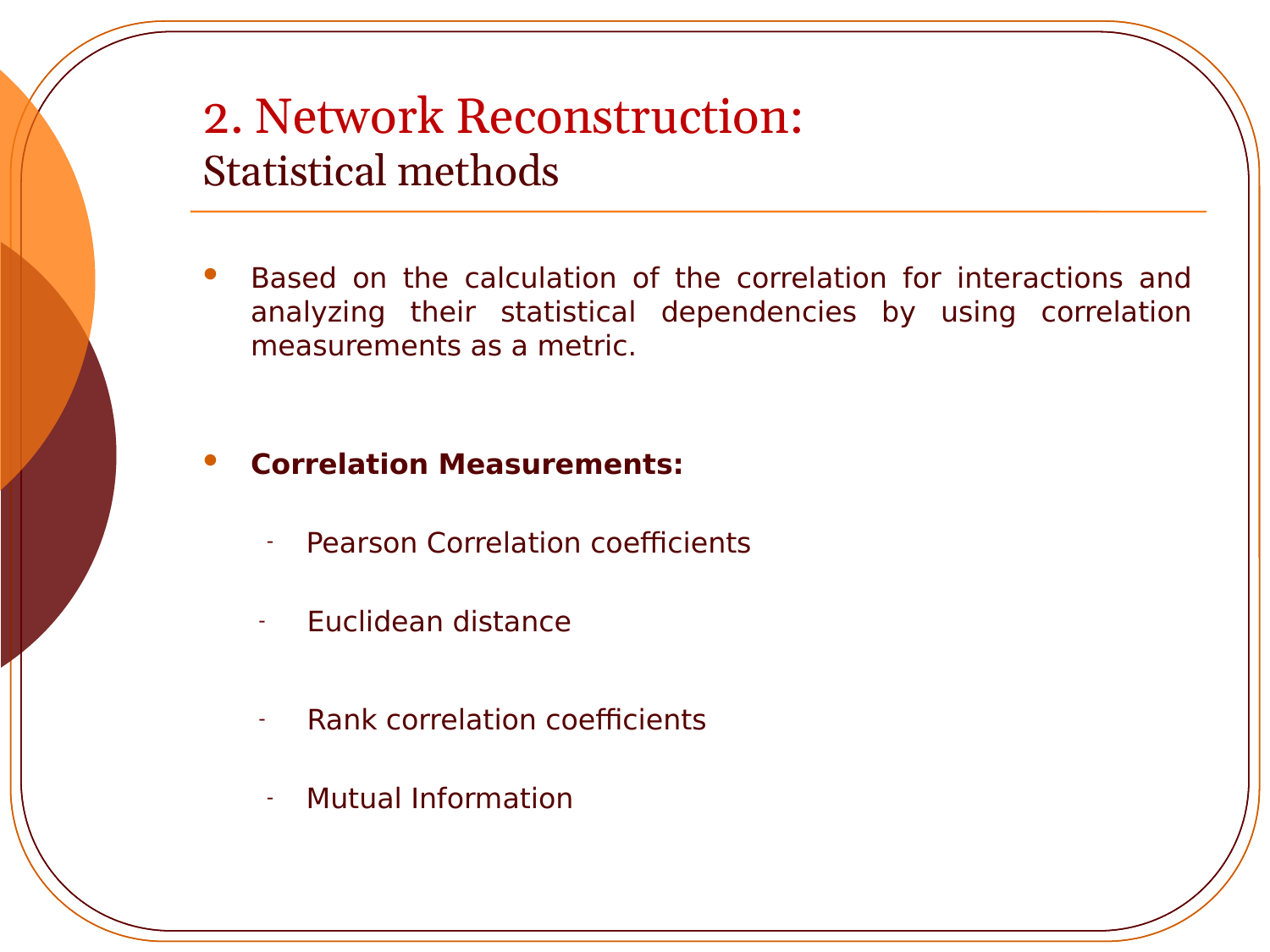

# 2. Network Reconstruction: Statistical methods
Based on the calculation of the correlation for interactions and analyzing their statistical dependencies by using correlation measurements as a metric.

Correlation Measurements:

Pearson Correlation coefficients

 Euclidean distance

 Rank correlation coefficients

Mutual Information